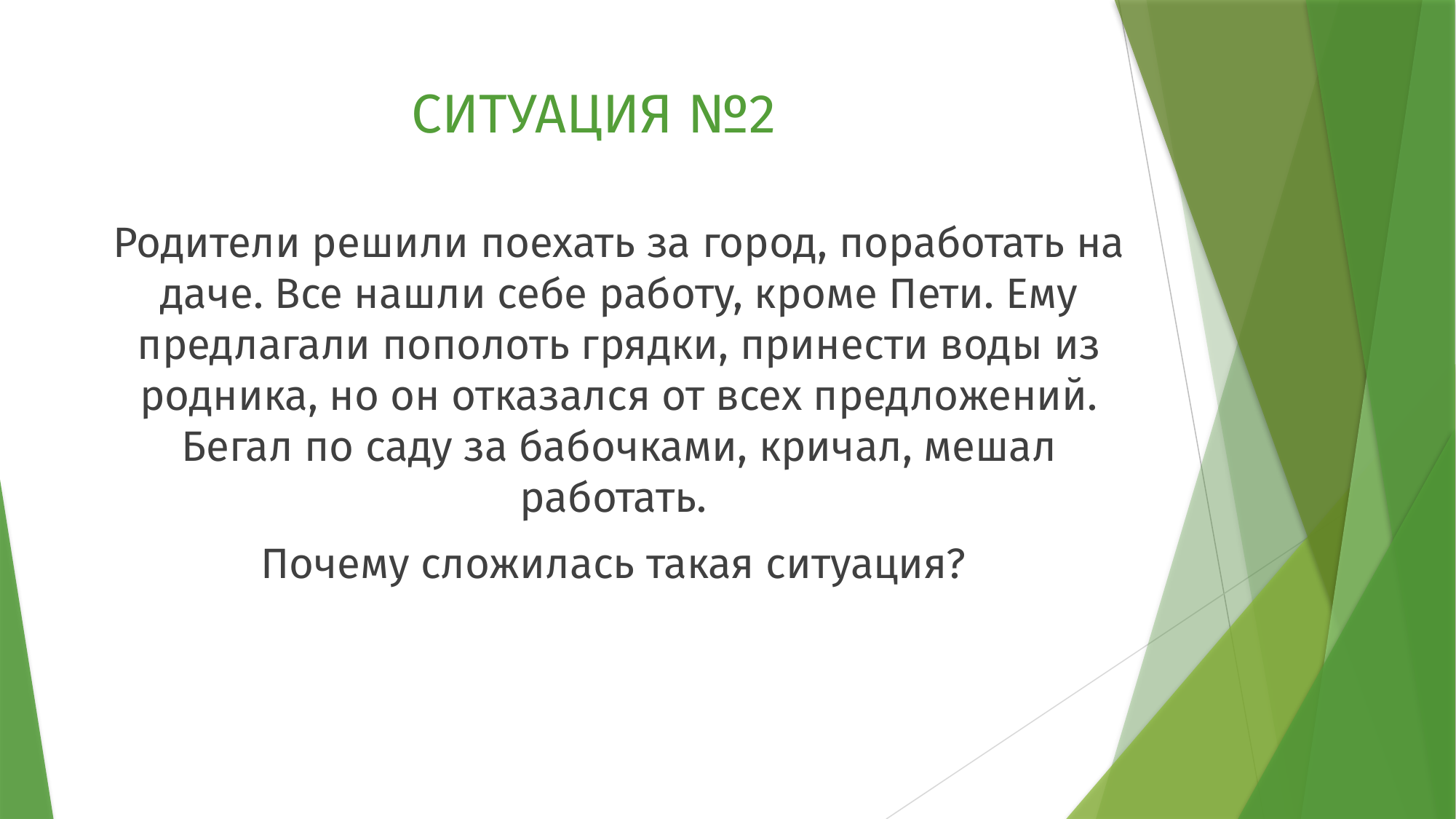

# СИТУАЦИЯ №2
Родители решили поехать за город, поработать на даче. Все нашли себе работу, кроме Пети. Ему предлагали пополоть грядки, принести воды из родника, но он отказался от всех предложений. Бегал по саду за бабочками, кричал, мешал работать.
Почему сложилась такая ситуация?